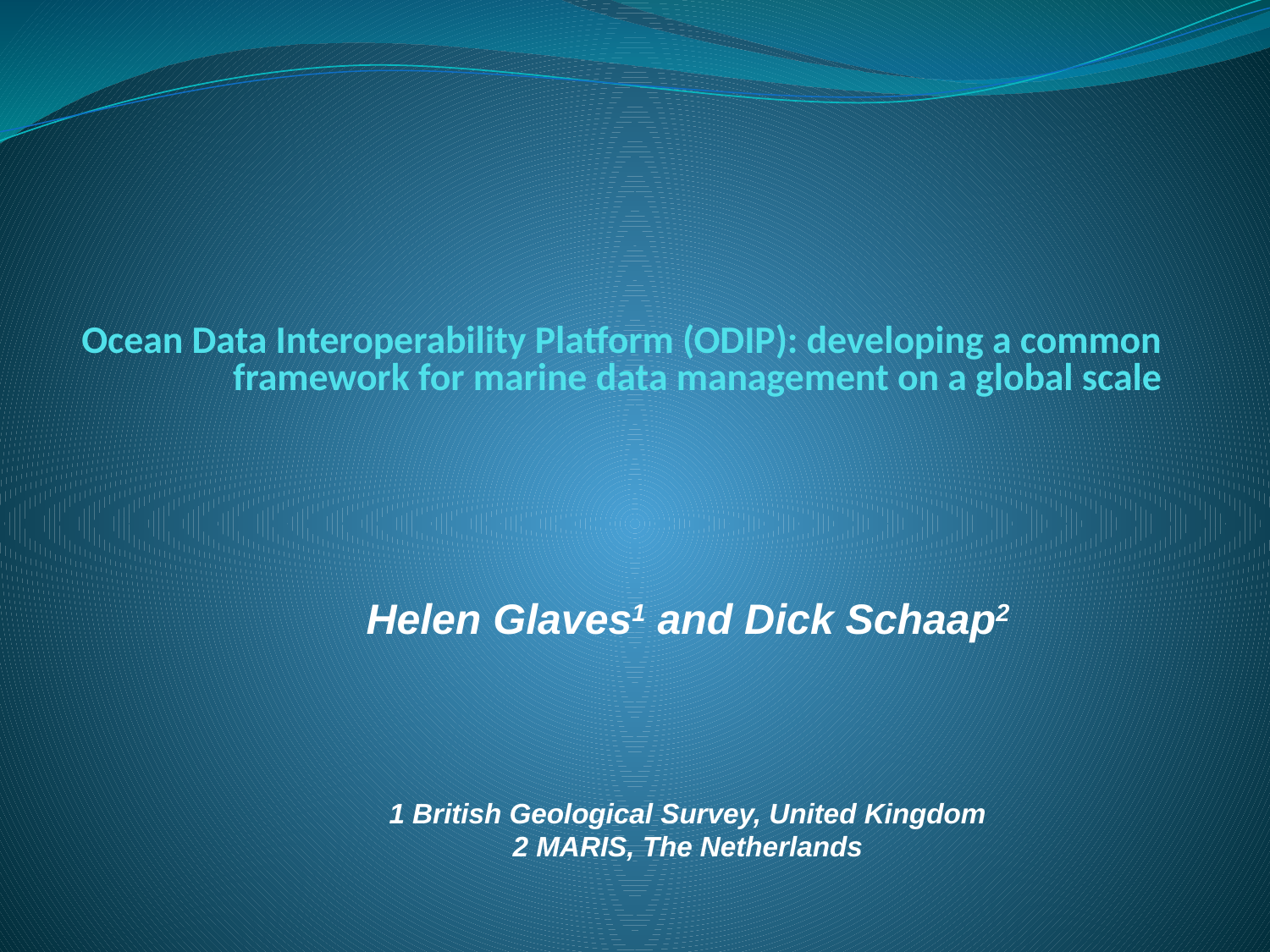

# Ocean Data Interoperability Platform (ODIP): developing a common framework for marine data management on a global scale
Helen Glaves1 and Dick Schaap2

1 British Geological Survey, United Kingdom
2 MARIS, The Netherlands